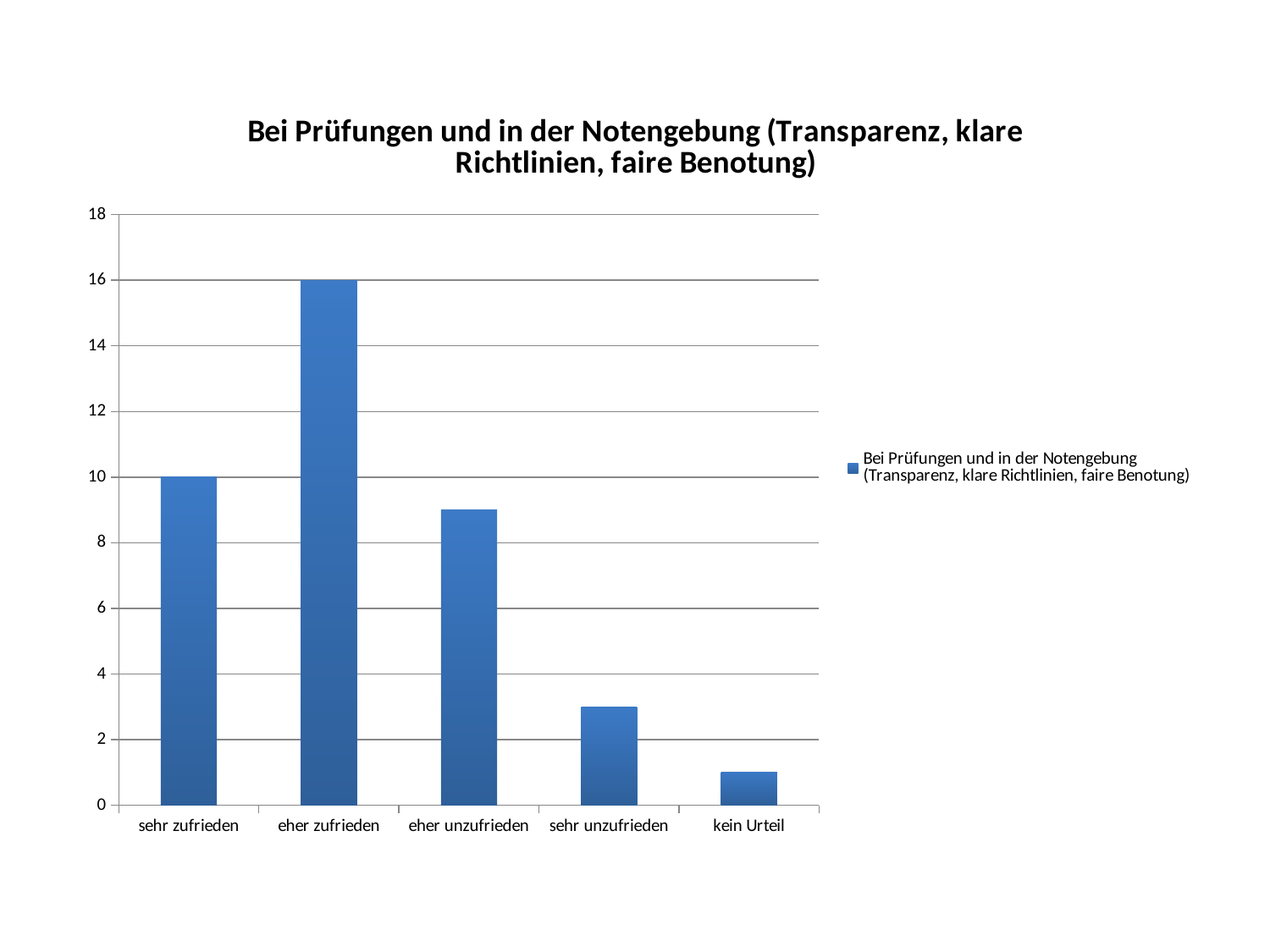

### Chart:

| Category | Bei Prüfungen und in der Notengebung (Transparenz, klare Richtlinien, faire Benotung) |
|---|---|
| sehr zufrieden | 10.0 |
| eher zufrieden | 16.0 |
| eher unzufrieden | 9.0 |
| sehr unzufrieden | 3.0 |
| kein Urteil | 1.0 |